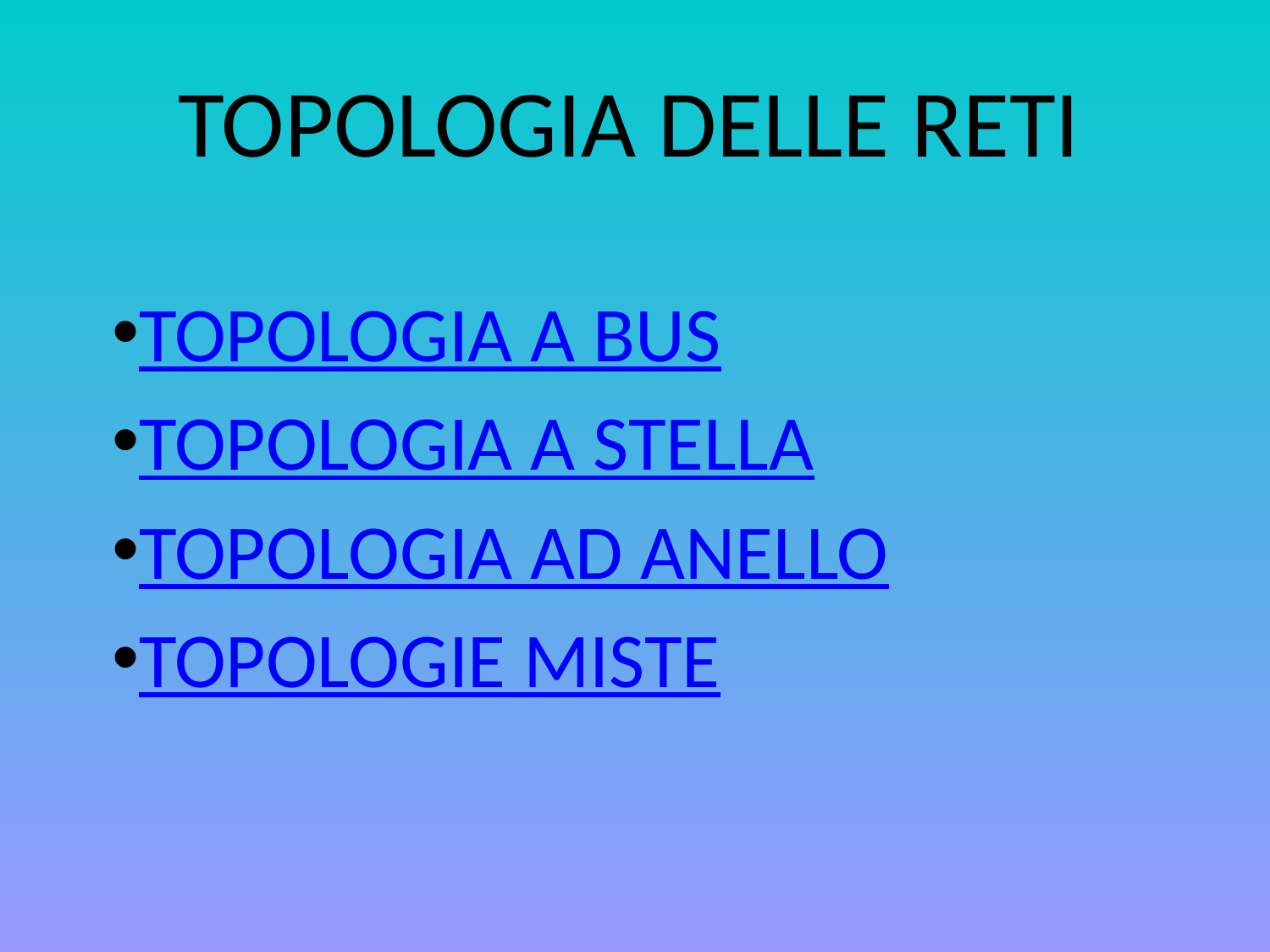

# TOPOLOGIA DELLE RETI
TOPOLOGIA A BUS
TOPOLOGIA A STELLA
TOPOLOGIA AD ANELLO
TOPOLOGIE MISTE